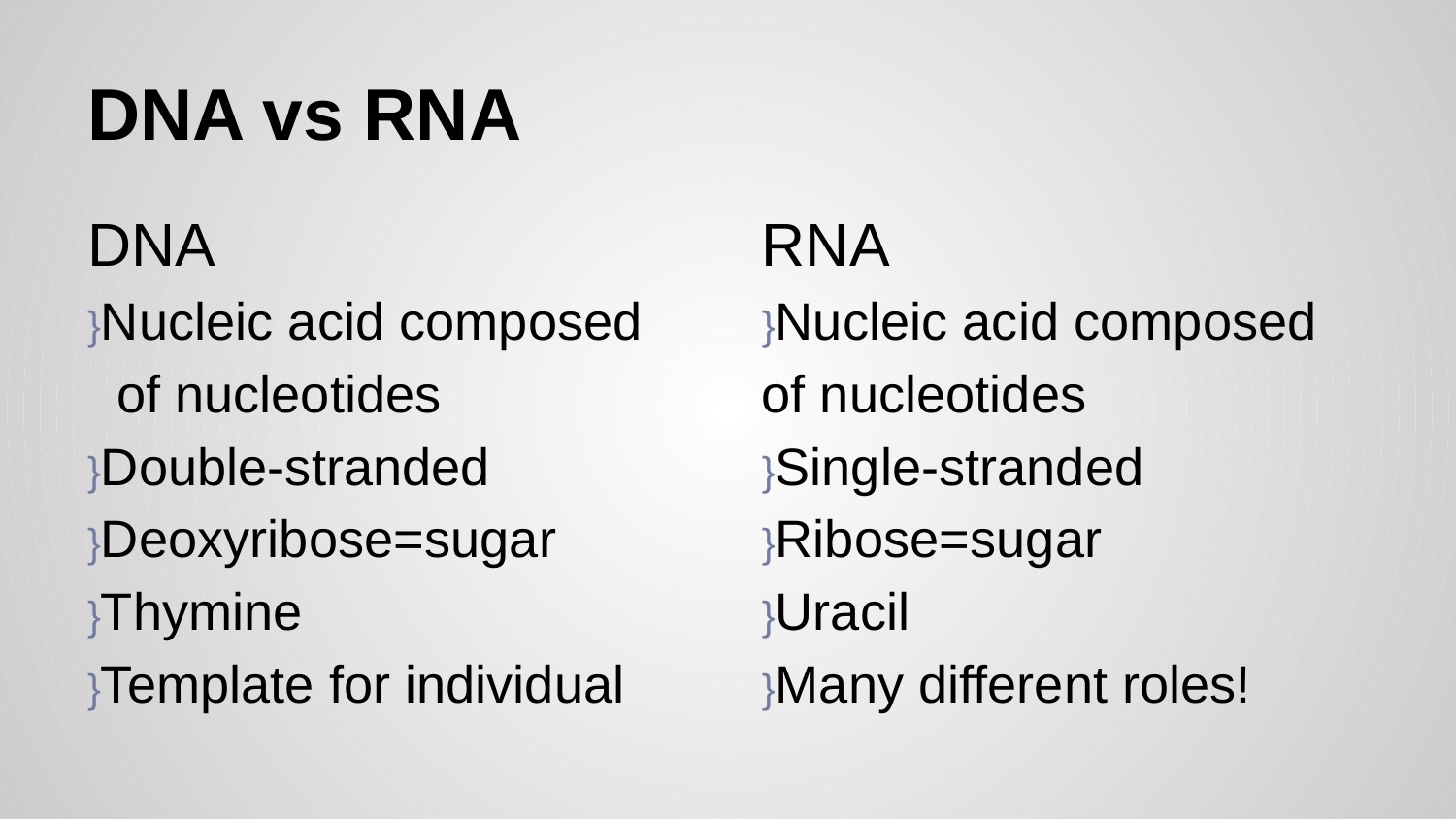

# DNA vs RNA
DNA
}Nucleic acid composed
  of nucleotides
}Double-stranded
}Deoxyribose=sugar
}Thymine
}Template for individual

RNA
}Nucleic acid composed of nucleotides
}Single-stranded
}Ribose=sugar
}Uracil
}Many different roles!